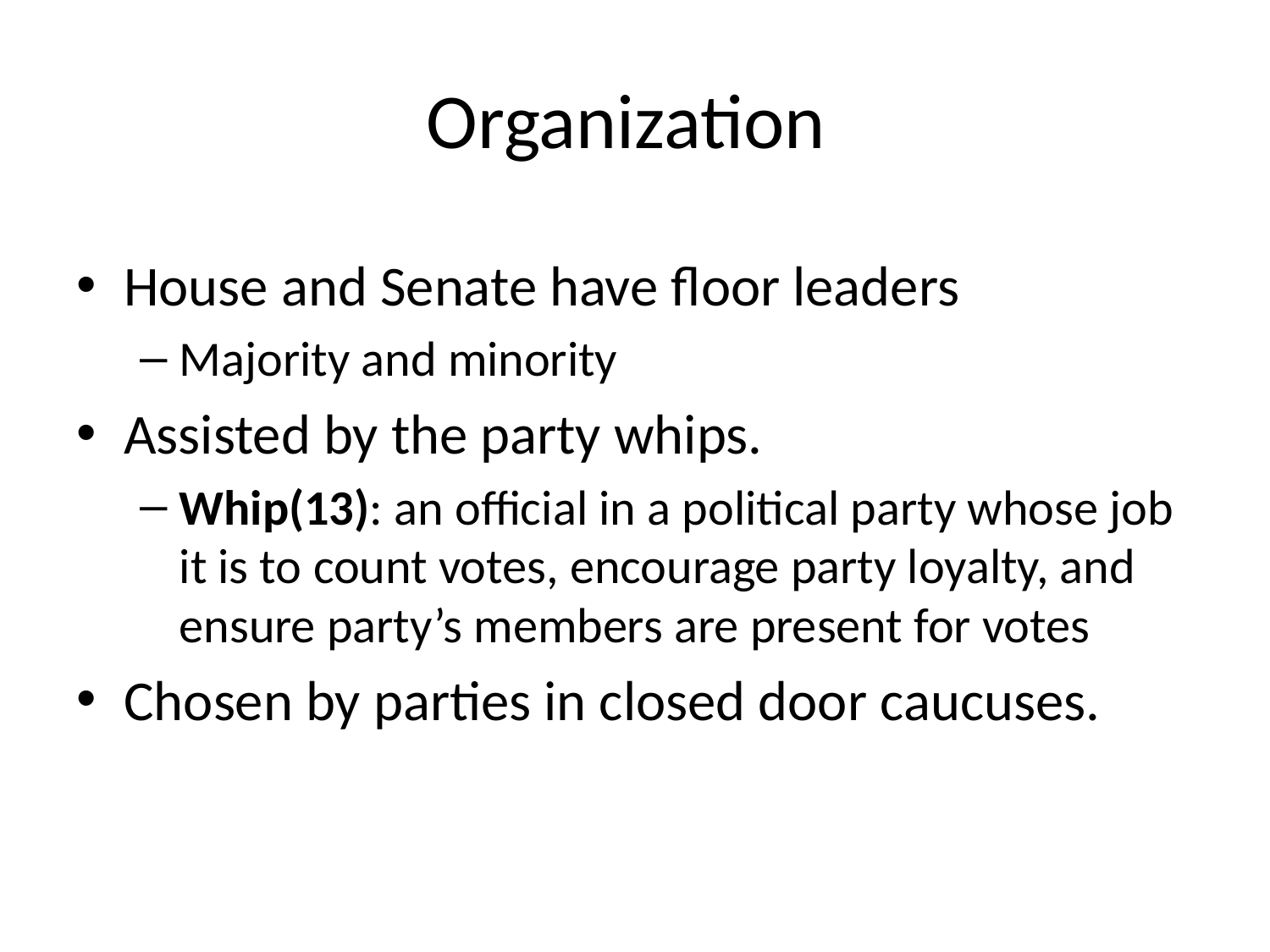

# Organization
House and Senate have floor leaders
Majority and minority
Assisted by the party whips.
Whip(13): an official in a political party whose job it is to count votes, encourage party loyalty, and ensure party’s members are present for votes
Chosen by parties in closed door caucuses.